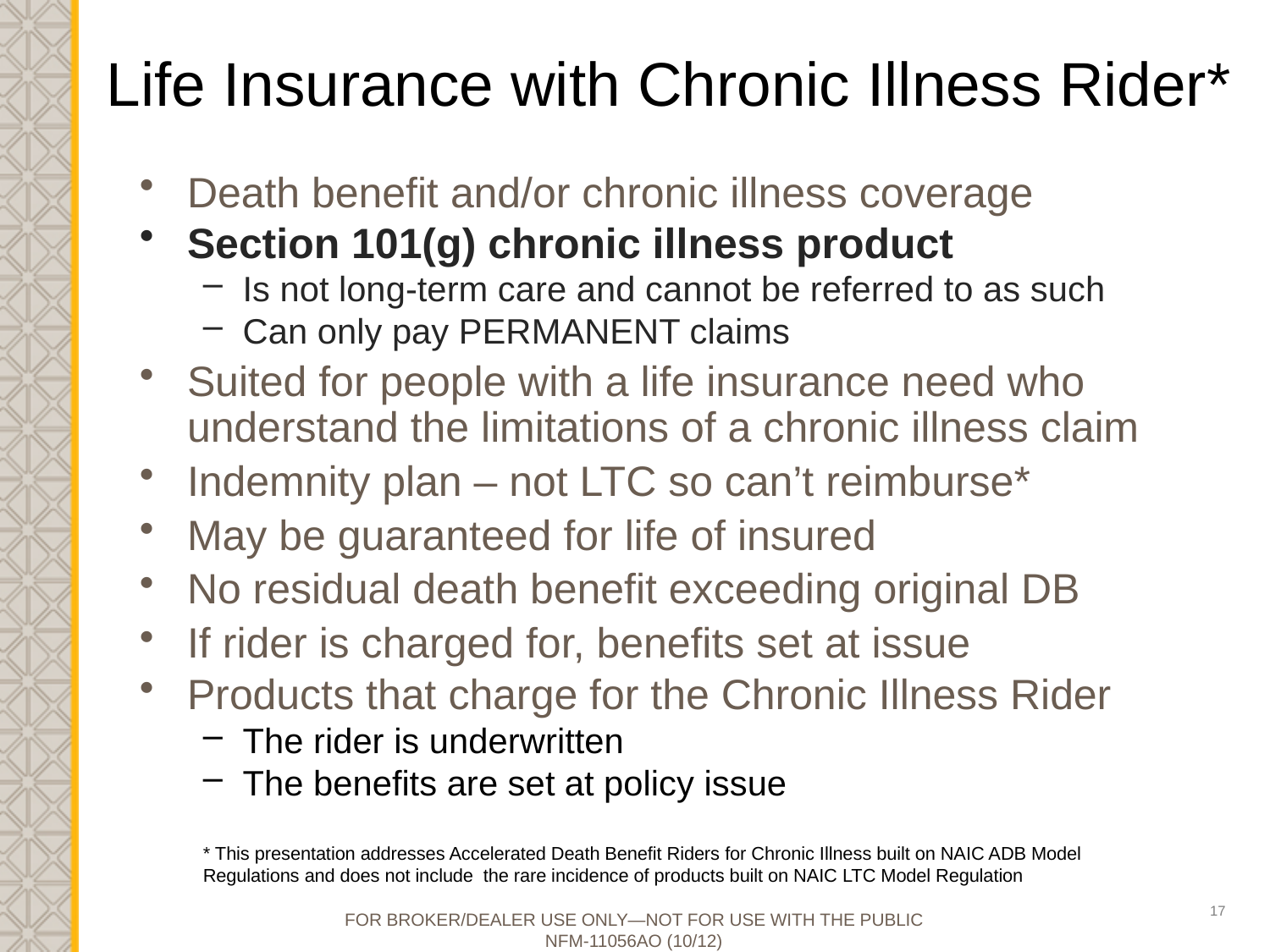

# Life Insurance with Chronic Illness Rider*
Death benefit and/or chronic illness coverage
Section 101(g) chronic illness product
Is not long-term care and cannot be referred to as such
Can only pay PERMANENT claims
Suited for people with a life insurance need who understand the limitations of a chronic illness claim
Indemnity plan – not LTC so can’t reimburse*
May be guaranteed for life of insured
No residual death benefit exceeding original DB
If rider is charged for, benefits set at issue
Products that charge for the Chronic Illness Rider
The rider is underwritten
The benefits are set at policy issue

* This presentation addresses Accelerated Death Benefit Riders for Chronic Illness built on NAIC ADB Model Regulations and does not include  the rare incidence of products built on NAIC LTC Model Regulation
FOR BROKER/DEALER USE ONLY—NOT FOR USE WITH THE PUBLIC
NFM-11056AO (10/12)